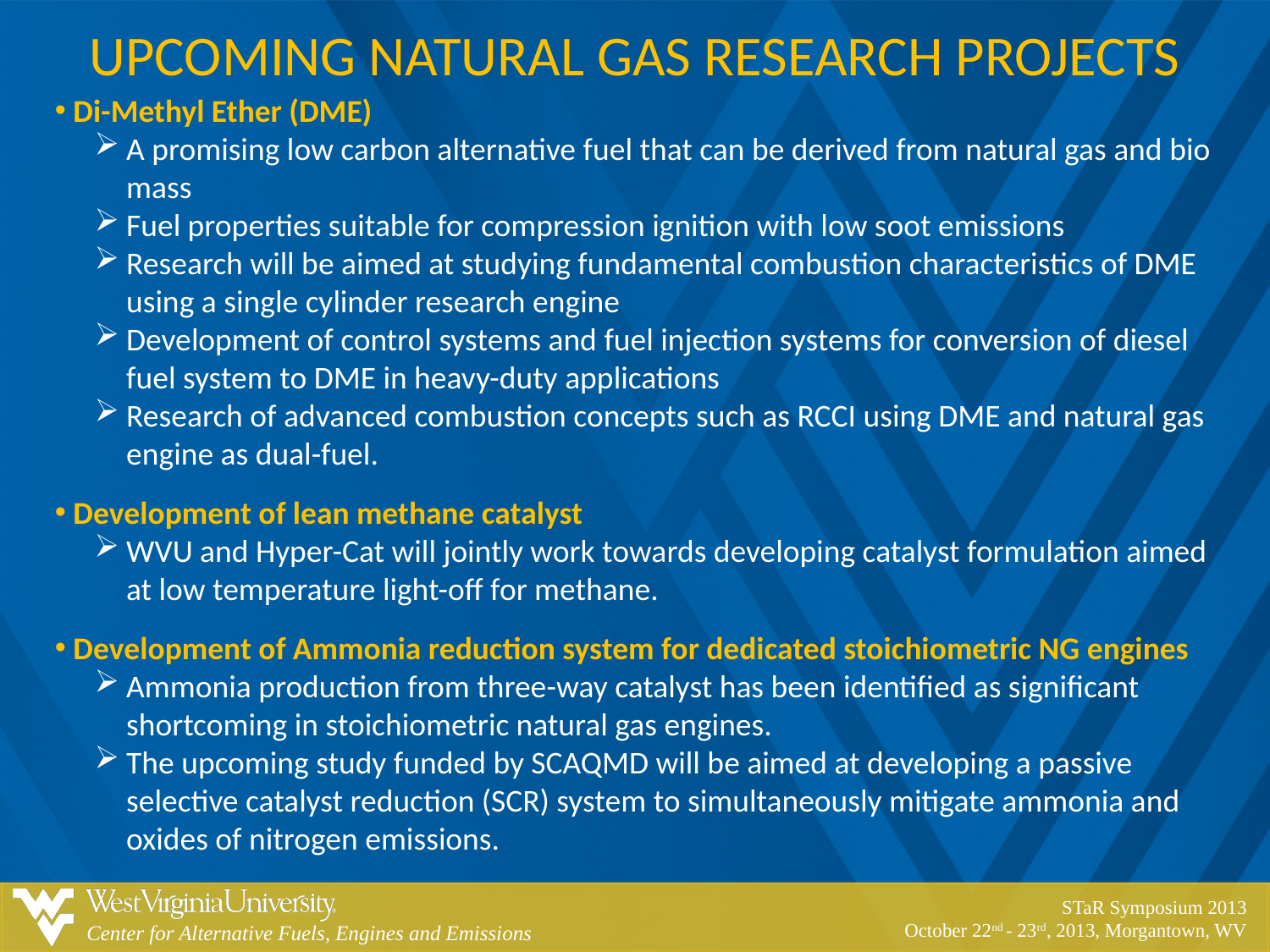

UPCOMING NATURAL GAS RESEARCH PROJECTS
 Di-Methyl Ether (DME)
A promising low carbon alternative fuel that can be derived from natural gas and bio mass
Fuel properties suitable for compression ignition with low soot emissions
Research will be aimed at studying fundamental combustion characteristics of DME using a single cylinder research engine
Development of control systems and fuel injection systems for conversion of diesel fuel system to DME in heavy-duty applications
Research of advanced combustion concepts such as RCCI using DME and natural gas engine as dual-fuel.
 Development of lean methane catalyst
WVU and Hyper-Cat will jointly work towards developing catalyst formulation aimed at low temperature light-off for methane.
 Development of Ammonia reduction system for dedicated stoichiometric NG engines
Ammonia production from three-way catalyst has been identified as significant shortcoming in stoichiometric natural gas engines.
The upcoming study funded by SCAQMD will be aimed at developing a passive selective catalyst reduction (SCR) system to simultaneously mitigate ammonia and oxides of nitrogen emissions.